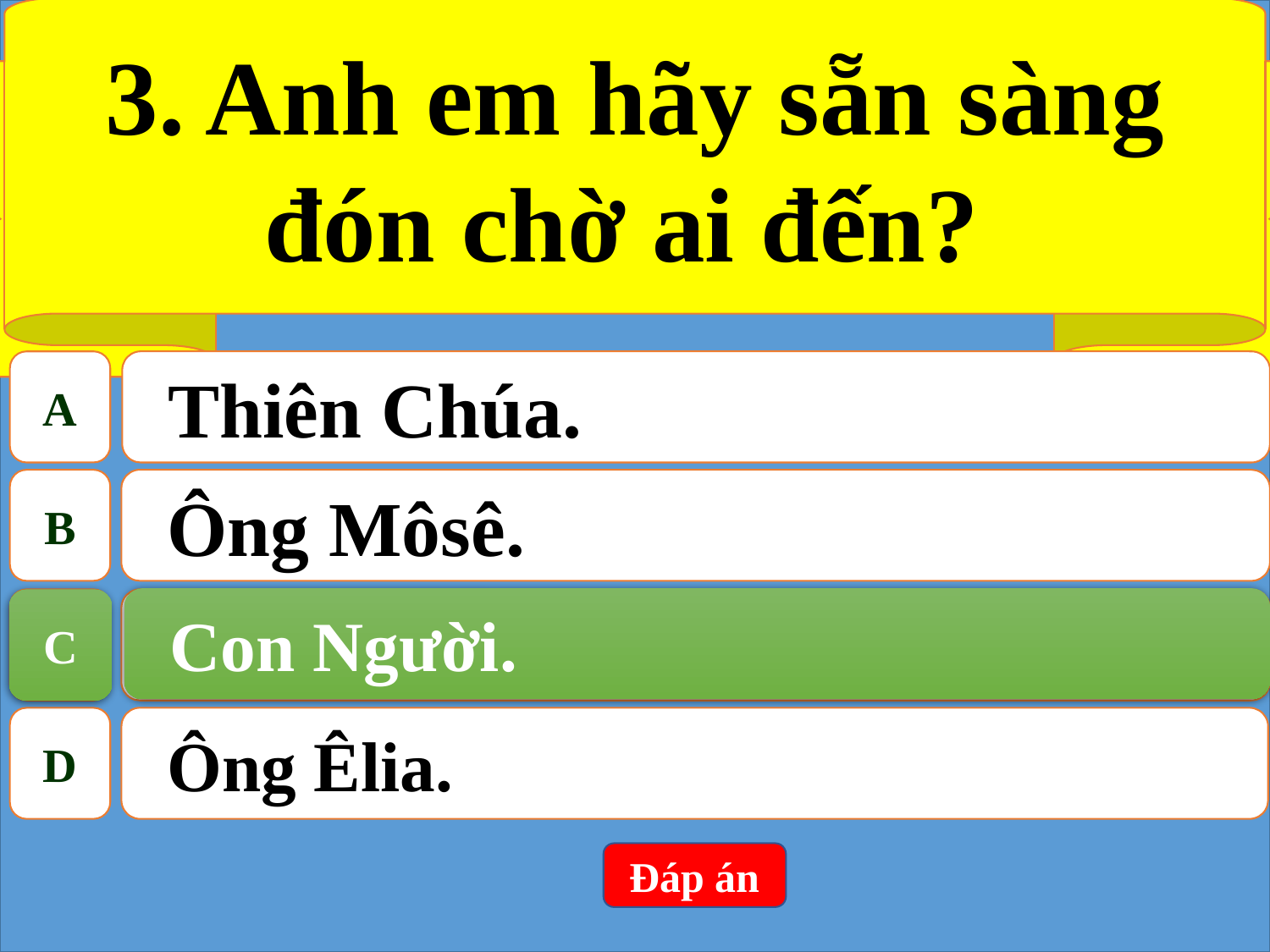

3. Anh em hãy sẵn sàng đón chờ ai đến?
A
Thiên Chúa.
B
Ông Môsê.
Con Người.
C
C
Con Người.
D
Ông Êlia.
Đáp án